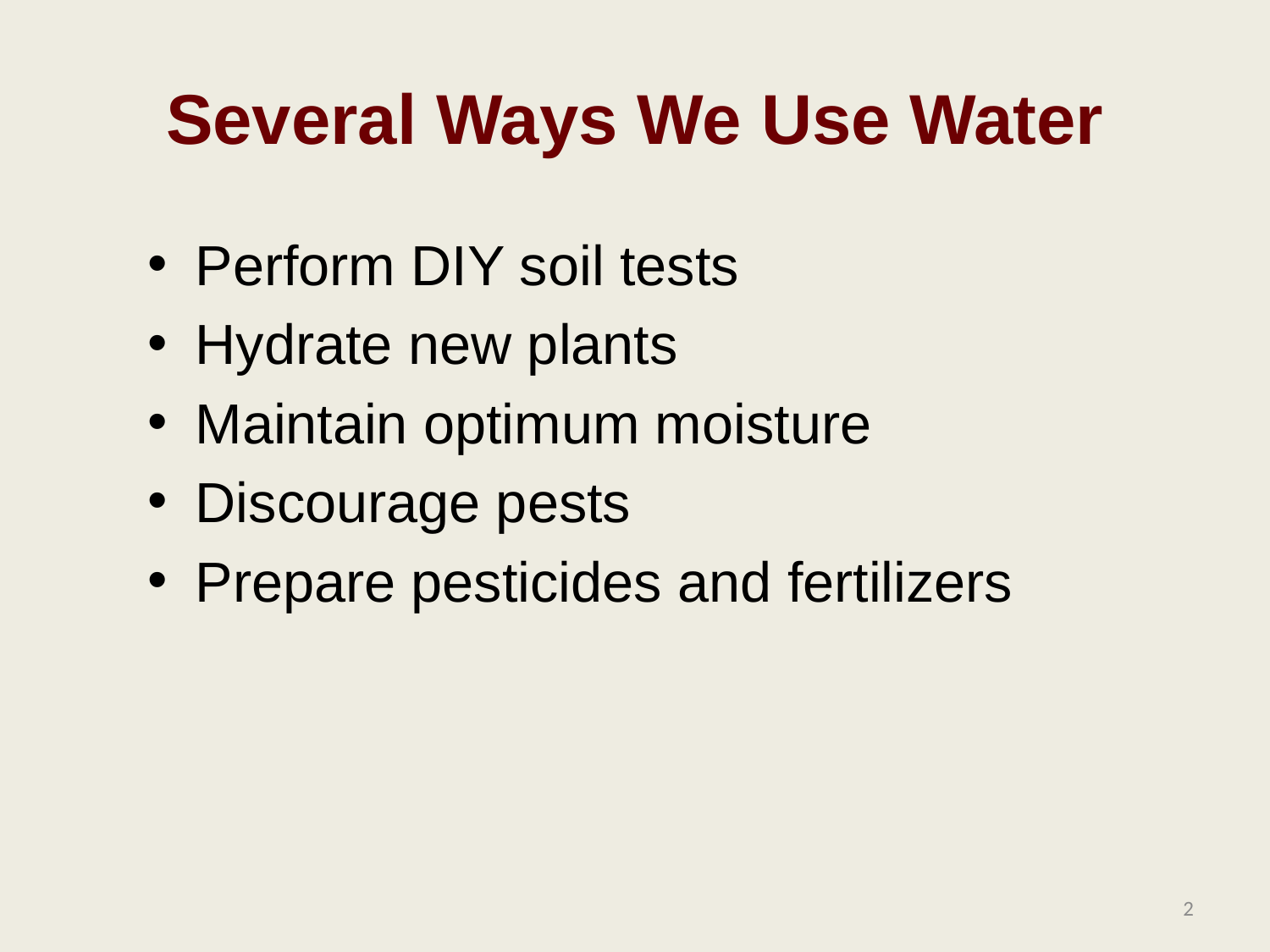

Several Ways We Use Water
Perform DIY soil tests
Hydrate new plants
Maintain optimum moisture
Discourage pests
Prepare pesticides and fertilizers
2